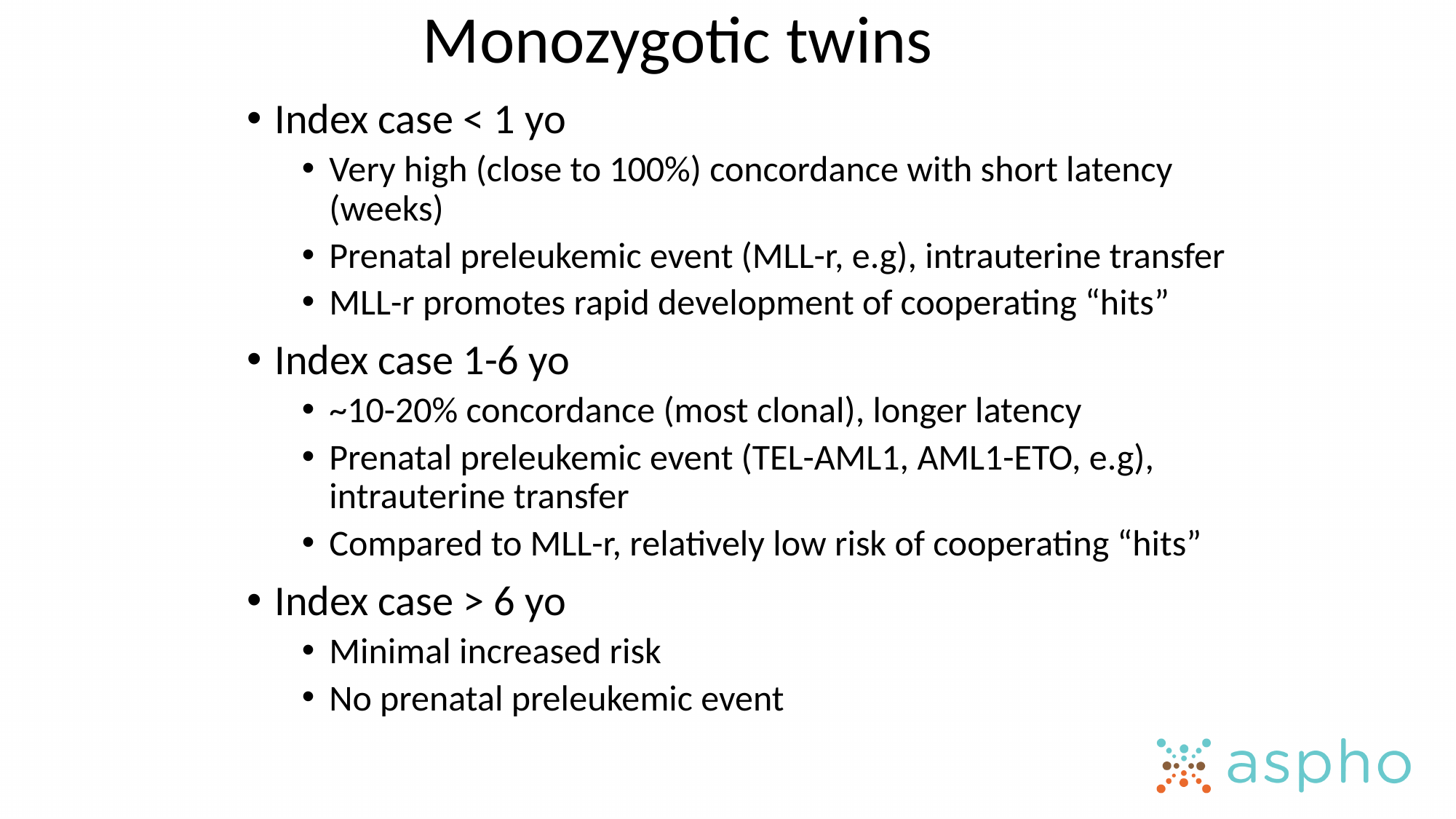

# Monozygotic twins
Index case < 1 yo
Very high (close to 100%) concordance with short latency (weeks)
Prenatal preleukemic event (MLL-r, e.g), intrauterine transfer
MLL-r promotes rapid development of cooperating “hits”
Index case 1-6 yo
~10-20% concordance (most clonal), longer latency
Prenatal preleukemic event (TEL-AML1, AML1-ETO, e.g), intrauterine transfer
Compared to MLL-r, relatively low risk of cooperating “hits”
Index case > 6 yo
Minimal increased risk
No prenatal preleukemic event